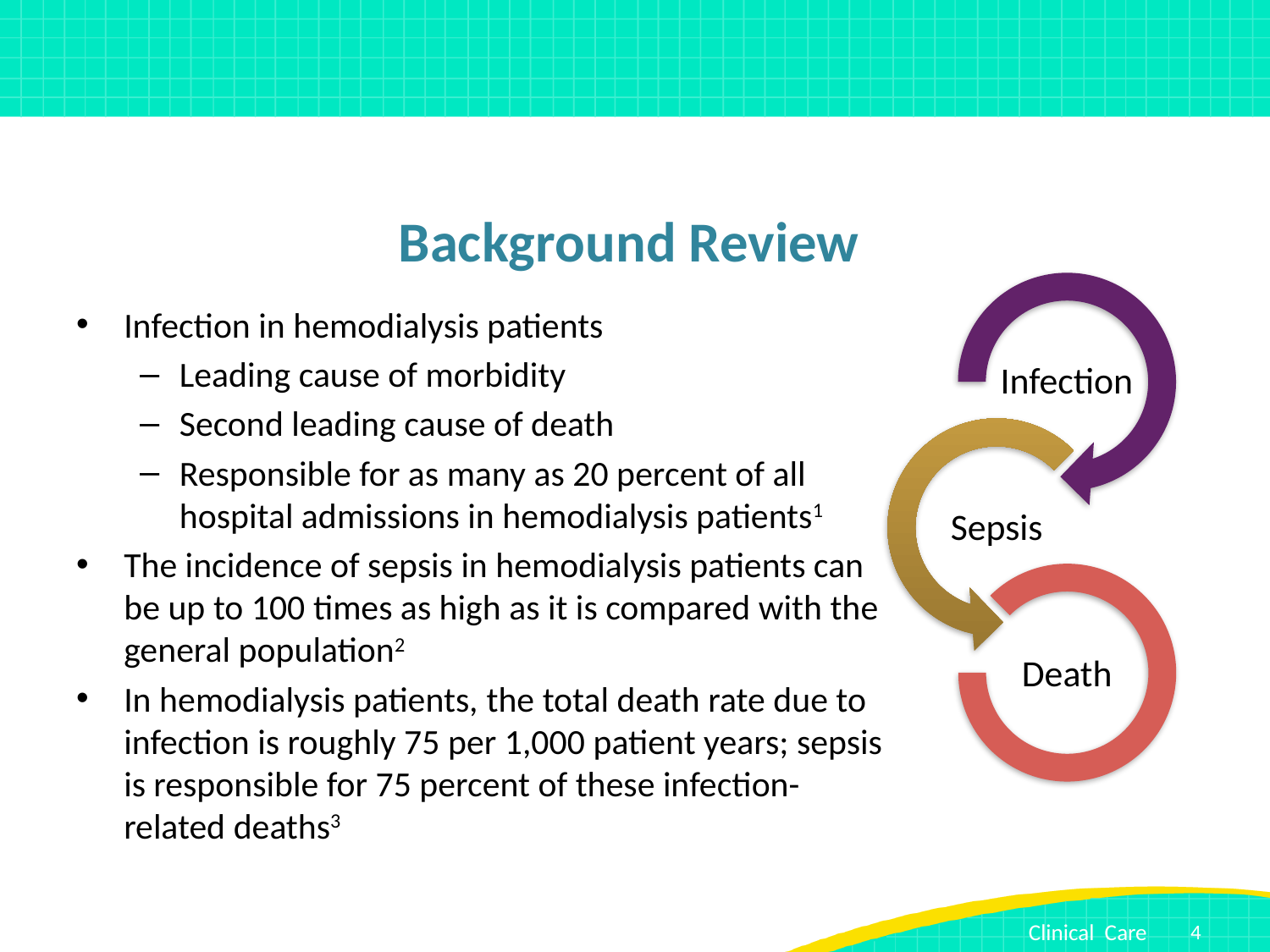

Infection
Sepsis
Death
# Background Review
Infection in hemodialysis patients
Leading cause of morbidity
Second leading cause of death
Responsible for as many as 20 percent of all hospital admissions in hemodialysis patients1
The incidence of sepsis in hemodialysis patients can be up to 100 times as high as it is compared with the general population2
In hemodialysis patients, the total death rate due to infection is roughly 75 per 1,000 patient years; sepsis is responsible for 75 percent of these infection-related deaths3
4